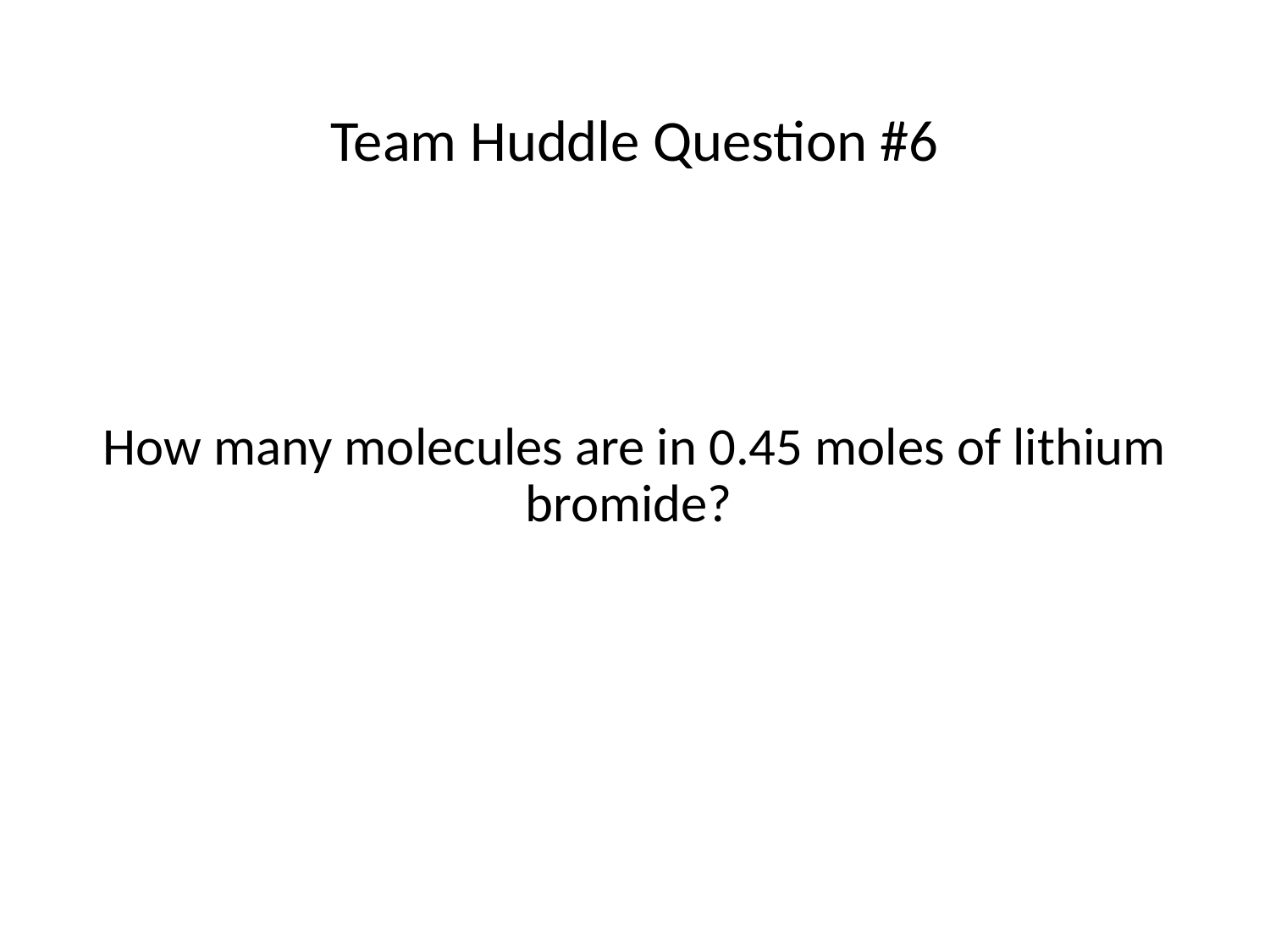

# Team Huddle Question #6
How many molecules are in 0.45 moles of lithium bromide?